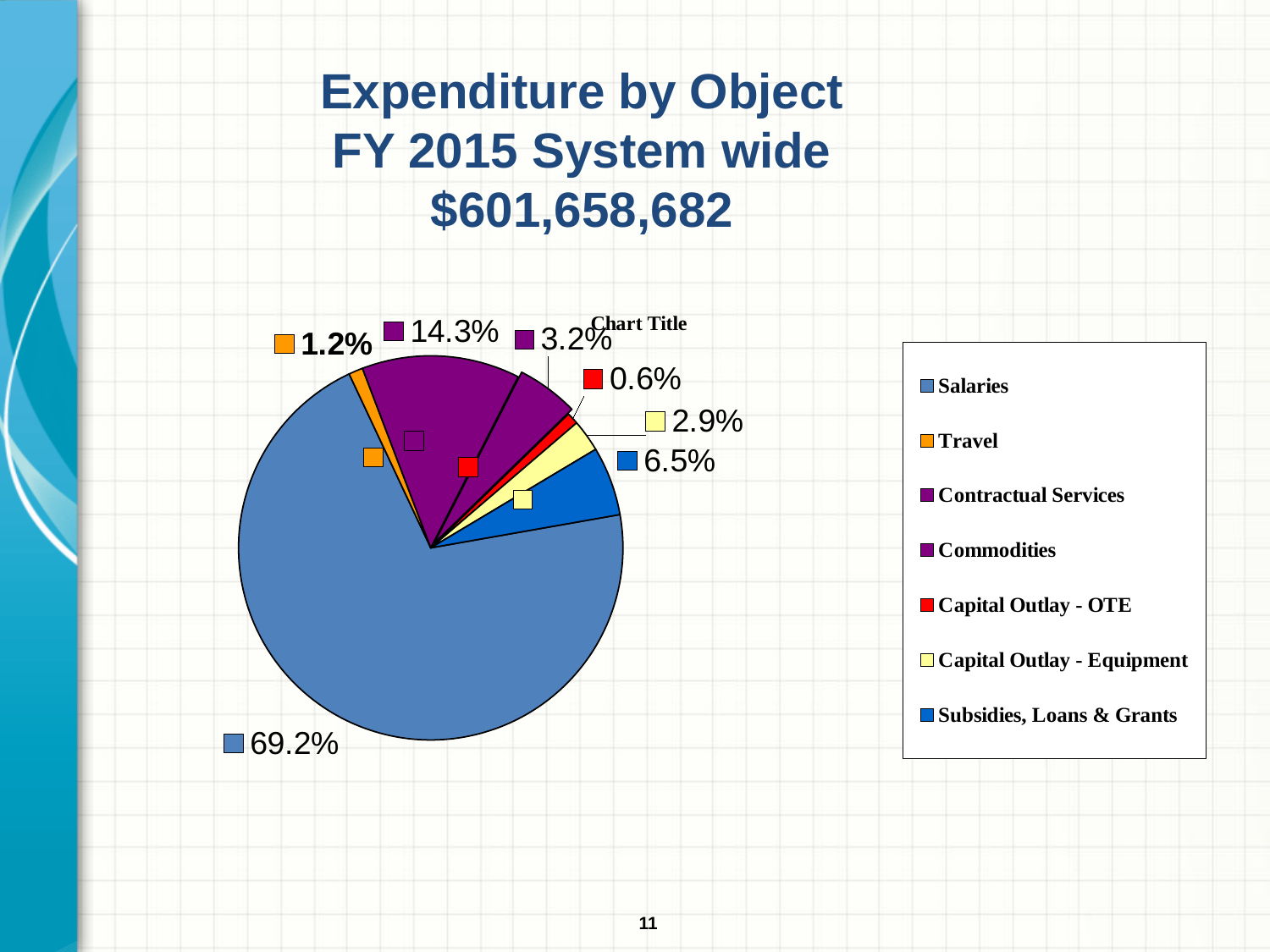

#
Expenditure by Object
FY 2015 System wide
$601,658,682

### Chart:

| Category |  |
|---|---|
| Salaries | 70.8 |
| Travel | 1.2 |
| Contractual Services | 13.3 |
| Commodities | 5.2 |
| Capital Outlay - OTE | 1.0 |
| Capital Outlay - Equipment | 2.7 |
| Subsidies, Loans & Grants | 5.8 |
11